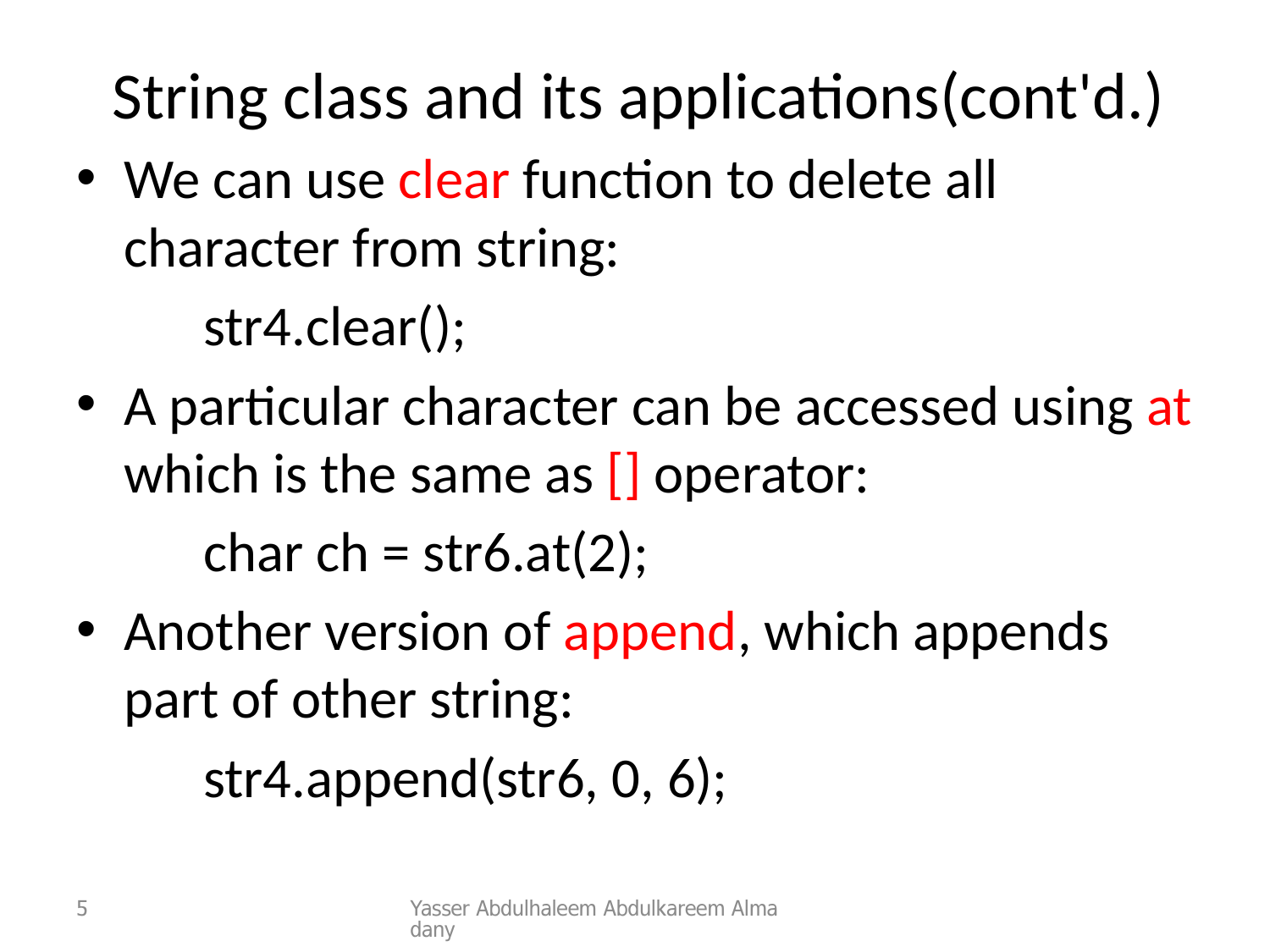

# String class and its applications(cont'd.)
We can use clear function to delete all character from string:
	str4.clear();
A particular character can be accessed using at which is the same as [] operator:
	char ch = str6.at(2);
Another version of append, which appends part of other string:
	str4.append(str6, 0, 6);

5
Yasser Abdulhaleem Abdulkareem Almadany